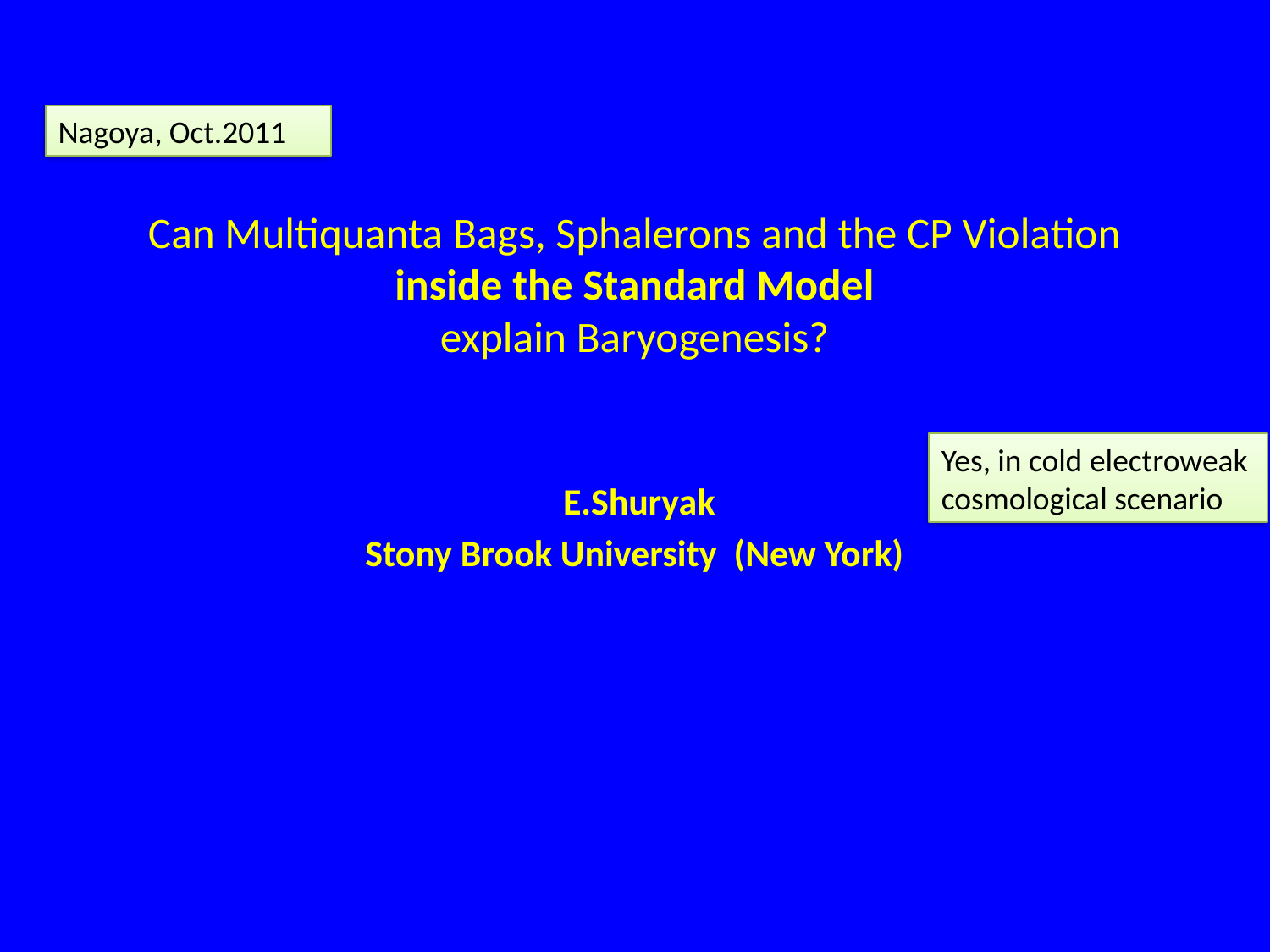

Nagoya, Oct.2011
# Can Multiquanta Bags, Sphalerons and the CP Violation inside the Standard Model explain Baryogenesis?
Yes, in cold electroweak
cosmological scenario
 E.Shuryak
Stony Brook University  (New York)